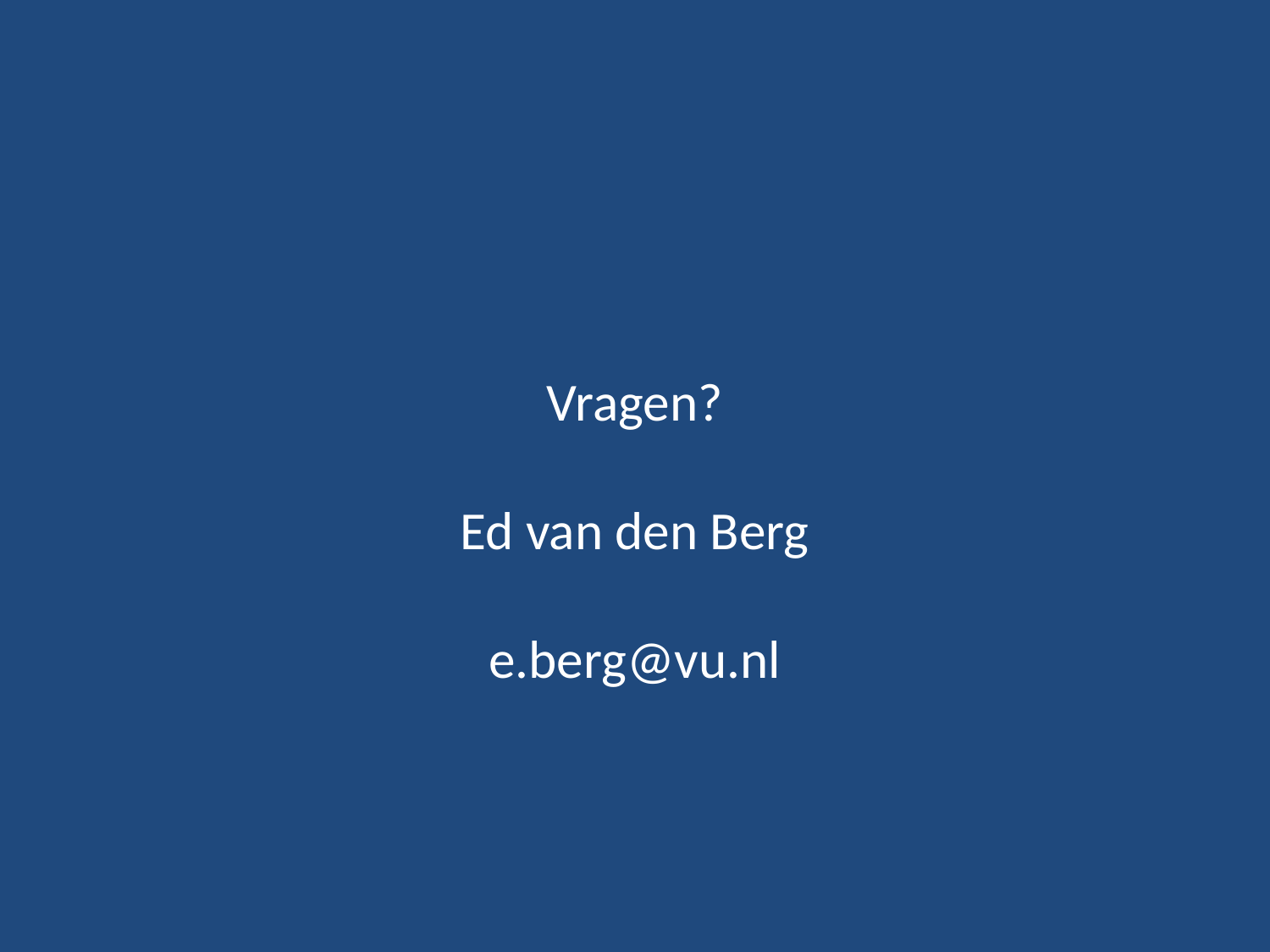

# Vragen? Ed van den Berg e.berg@vu.nl